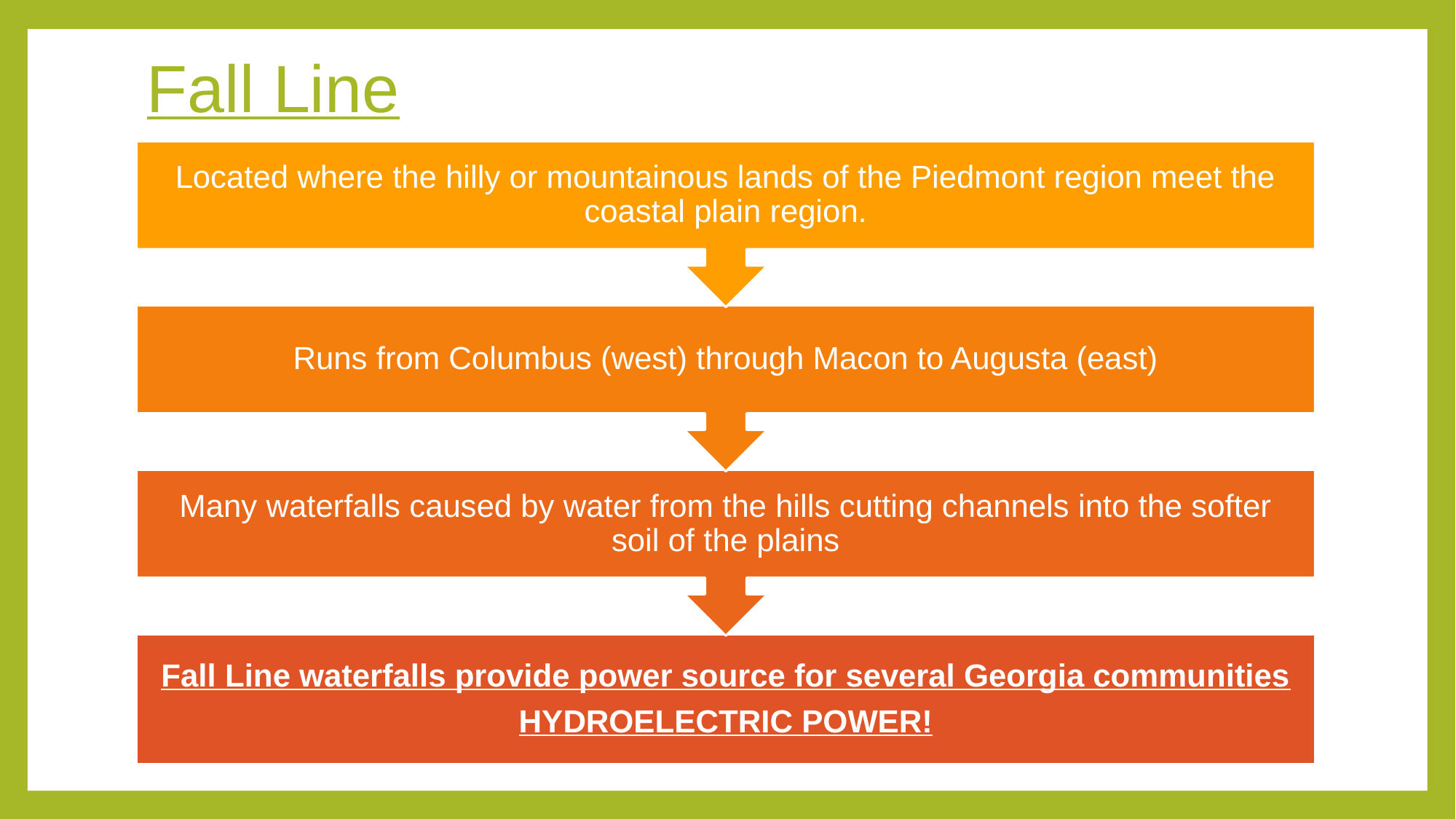

# Fall Line
Fall Line waterfalls provide power source for several Georgia communities
HYDROELECTRIC POWER!
Many waterfalls caused by water from the hills cutting channels into the softer soil of the plains
Runs from Columbus (west) through Macon to Augusta (east)
Located where the hilly or mountainous lands of the Piedmont region meet the coastal plain region.